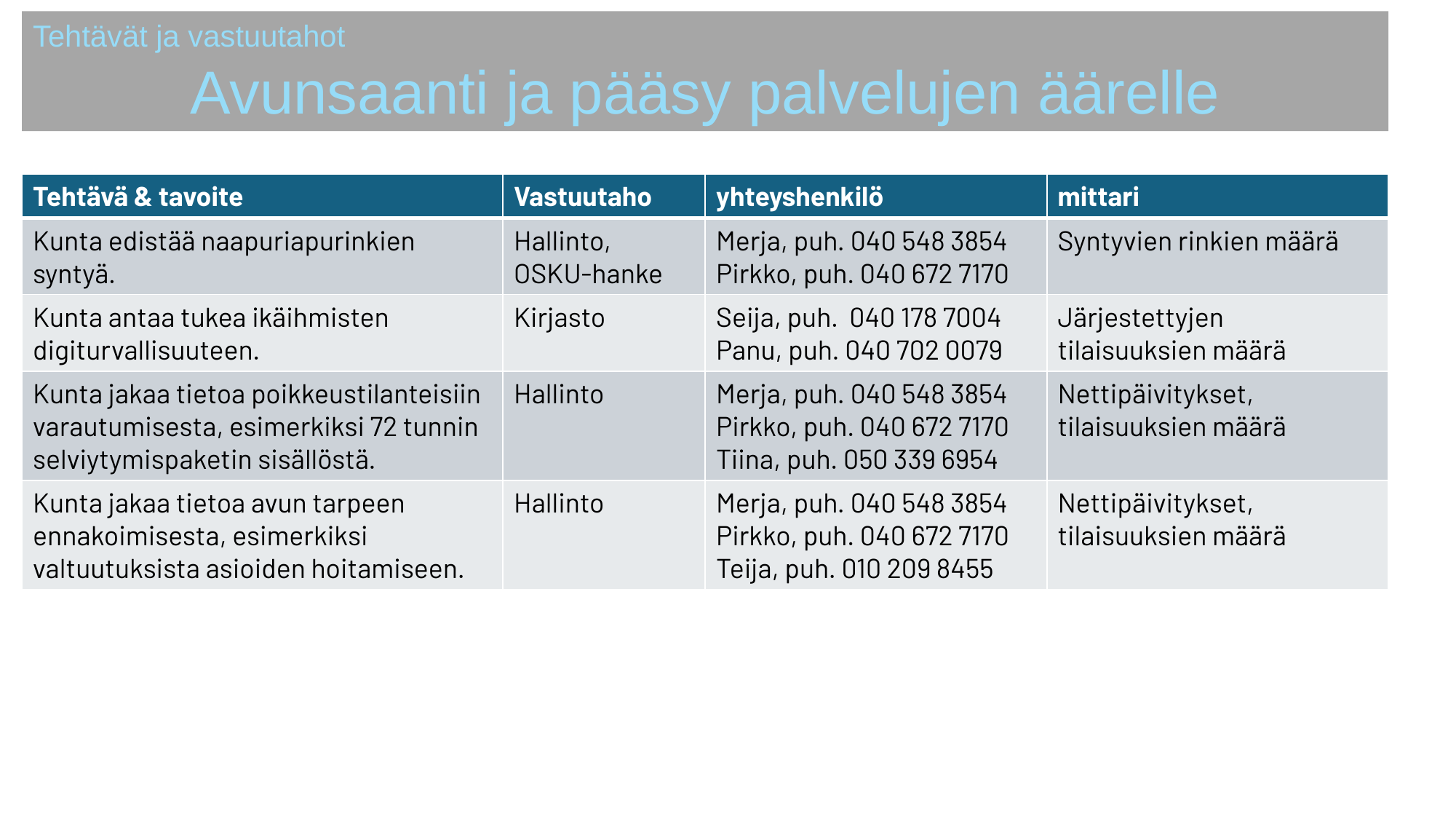

Tehtävät ja vastuutahot
Avunsaanti ja pääsy palvelujen äärelle
| Tehtävä & tavoite | Vastuutaho | yhteyshenkilö | mittari |
| --- | --- | --- | --- |
| Kunta edistää naapuriapurinkien syntyä. | Hallinto, OSKU-hanke | Merja, puh. 040 548 3854 Pirkko, puh. 040 672 7170 | Syntyvien rinkien määrä |
| Kunta antaa tukea ikäihmisten digiturvallisuuteen. | Kirjasto | Seija, puh.  040 178 7004 Panu, puh. 040 702 0079 | Järjestettyjen tilaisuuksien määrä |
| Kunta jakaa tietoa poikkeustilanteisiin varautumisesta, esimerkiksi 72 tunnin selviytymispaketin sisällöstä. | Hallinto | Merja, puh. 040 548 3854 Pirkko, puh. 040 672 7170 Tiina, puh. 050 339 6954 | Nettipäivitykset, tilaisuuksien määrä |
| Kunta jakaa tietoa avun tarpeen ennakoimisesta, esimerkiksi valtuutuksista asioiden hoitamiseen. | Hallinto | Merja, puh. 040 548 3854 Pirkko, puh. 040 672 7170 Teija, puh. 010 209 8455 | Nettipäivitykset, tilaisuuksien määrä |